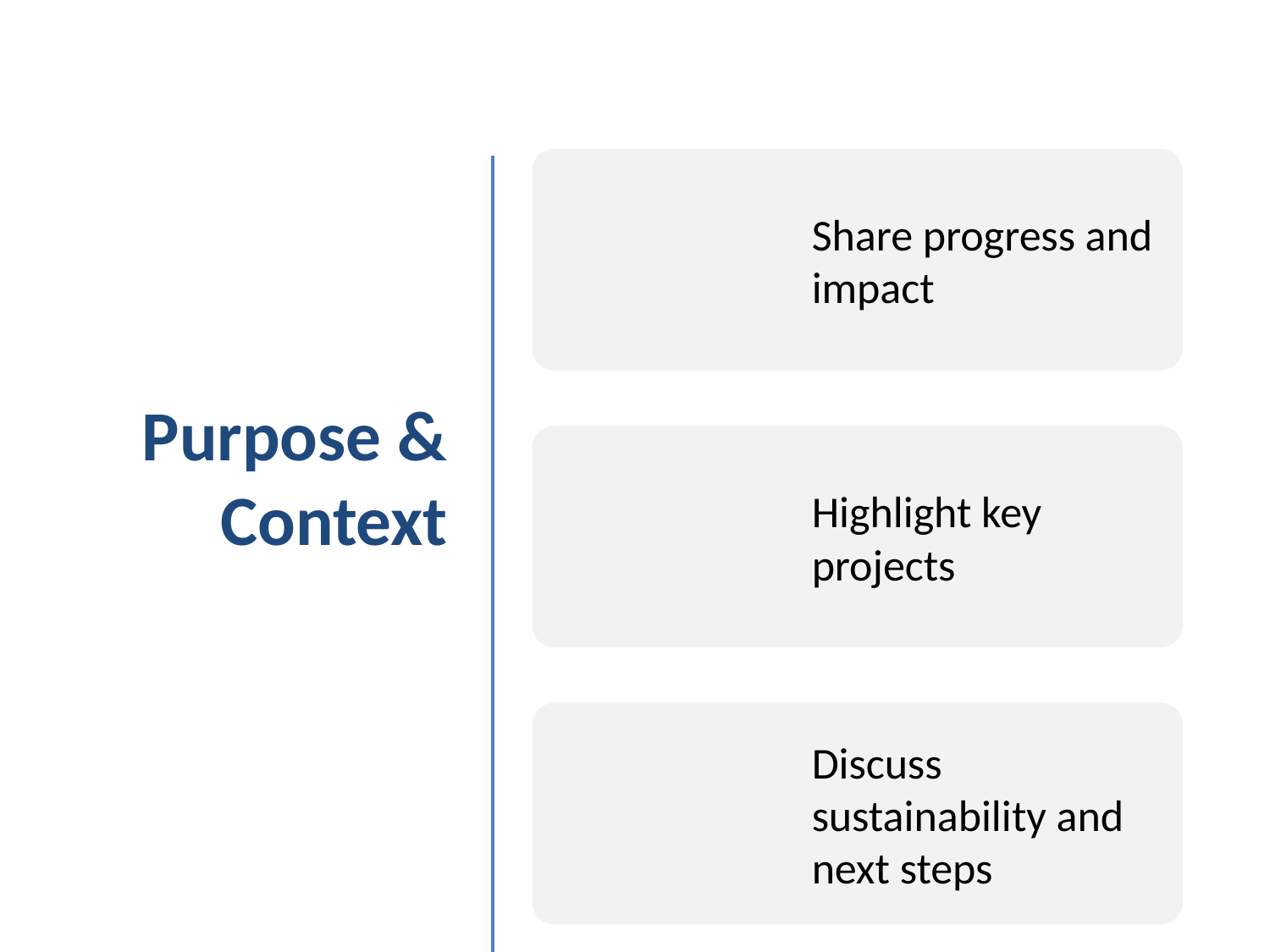

# Purpose & Context
Share progress and impact
Highlight key projects
Discuss sustainability and next steps